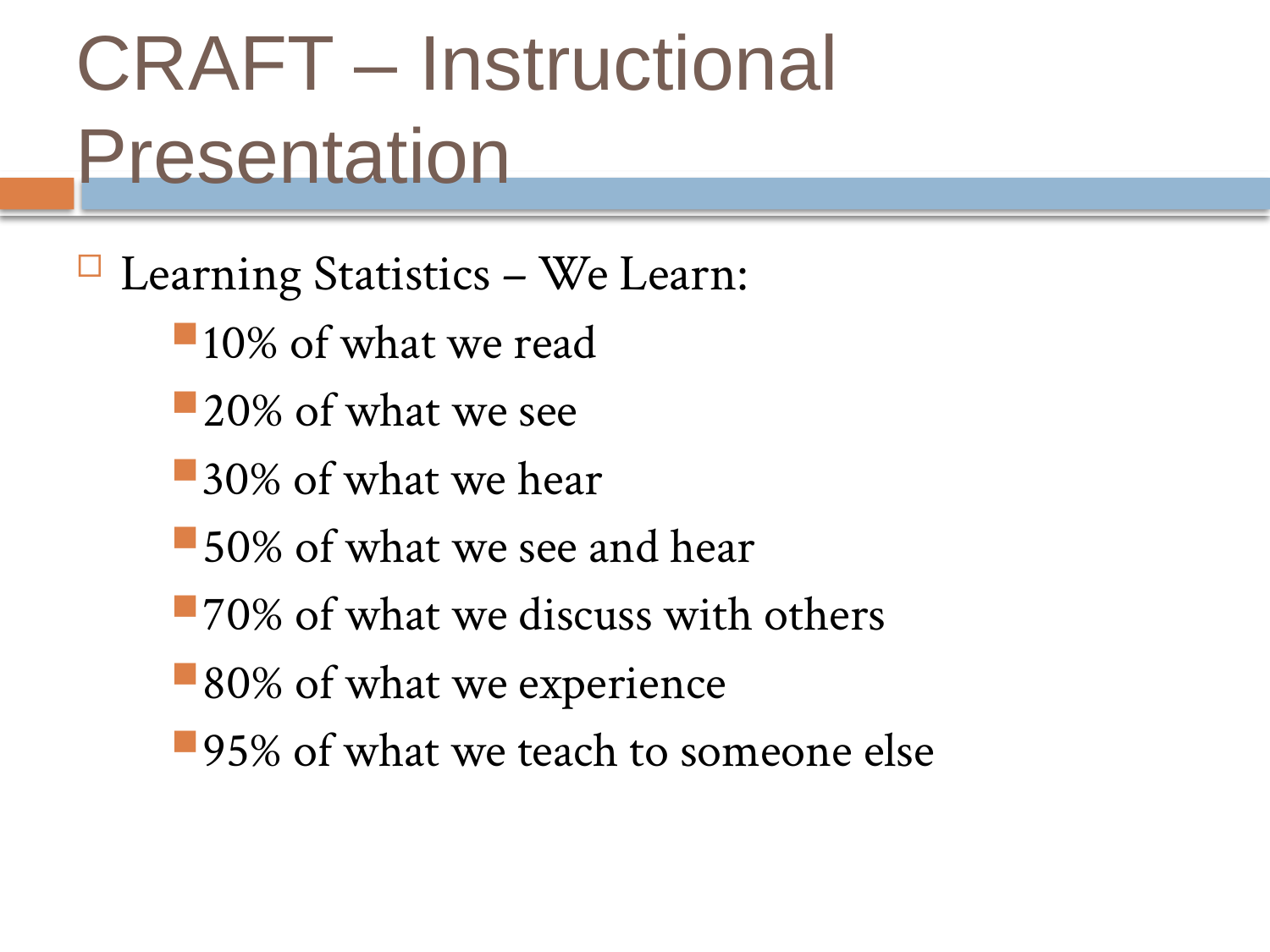

# CRAFT – Instructional Presentation
Learning Statistics – We Learn:
10% of what we read
20% of what we see
30% of what we hear
50% of what we see and hear
70% of what we discuss with others
80% of what we experience
95% of what we teach to someone else